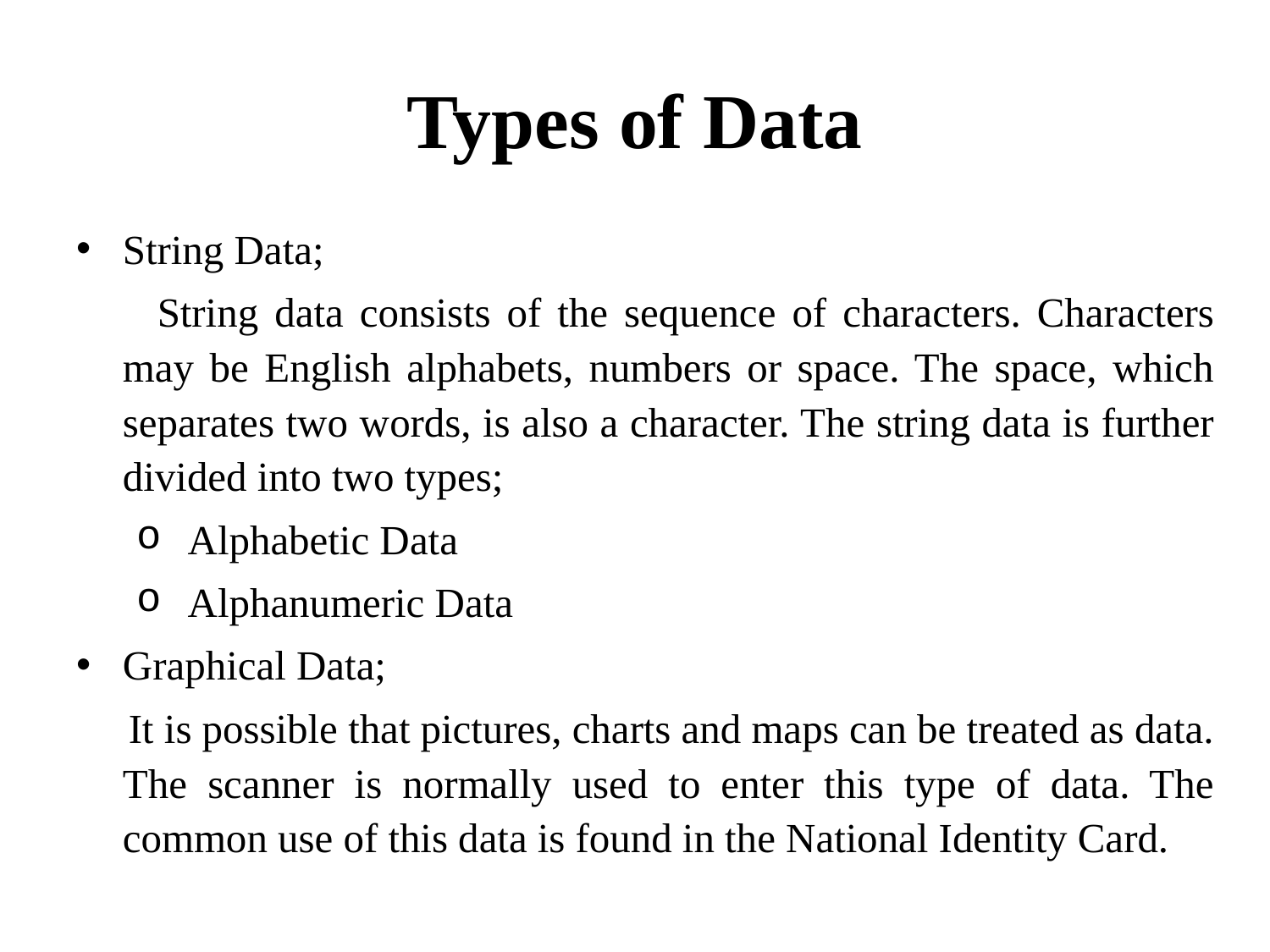

# Types of Data
String Data;
     String data consists of the sequence of characters. Characters may be English alphabets, numbers or space. The space, which separates two words, is also a character. The string data is further divided into two types;
 Alphabetic Data
 Alphanumeric Data
Graphical Data;
     It is possible that pictures, charts and maps can be treated as data. The scanner is normally used to enter this type of data. The common use of this data is found in the National Identity Card.